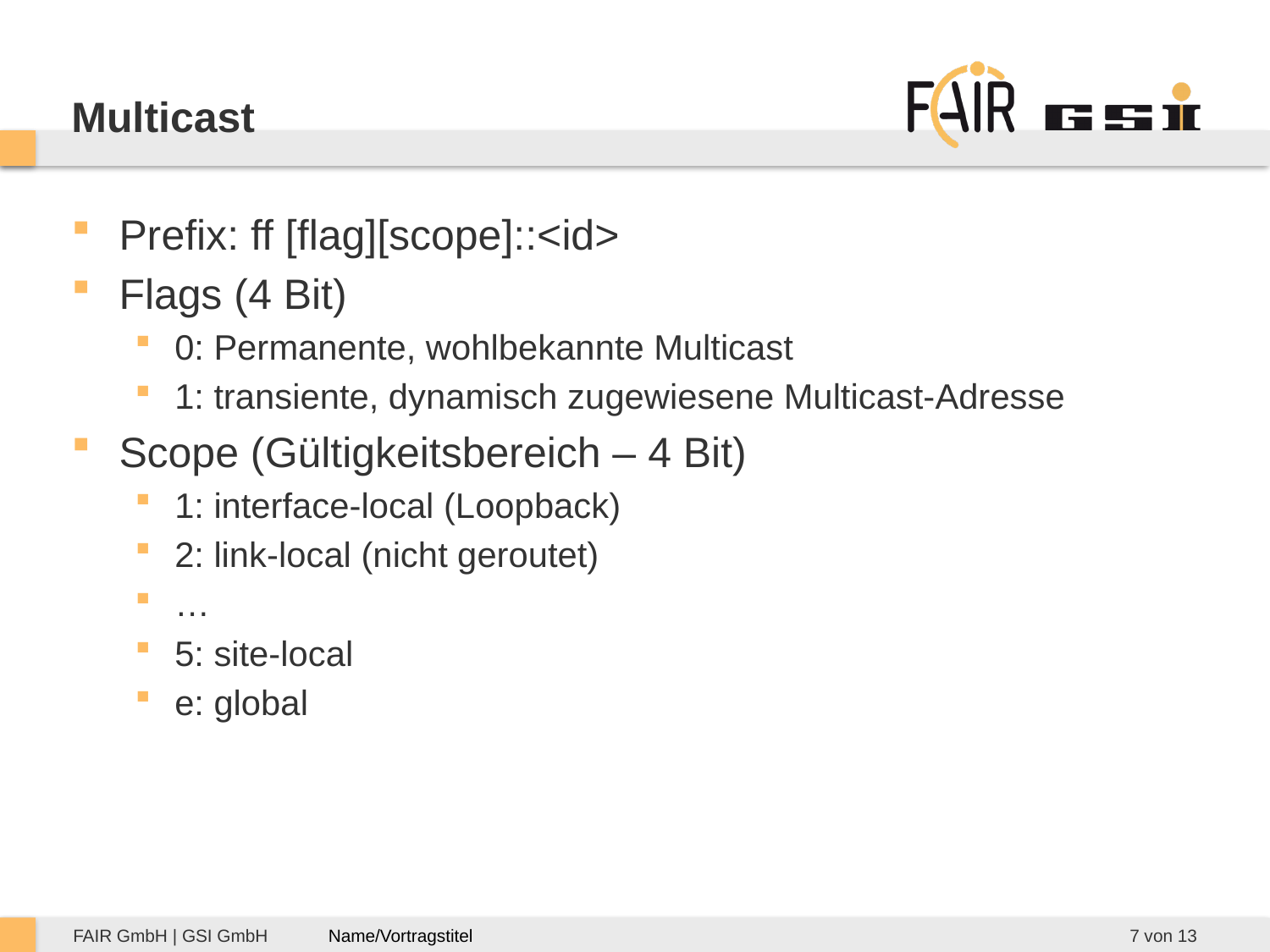

# Multicast
Prefix: ff [flag][scope]::<id>
Flags (4 Bit)
0: Permanente, wohlbekannte Multicast
1: transiente, dynamisch zugewiesene Multicast-Adresse
Scope (Gültigkeitsbereich – 4 Bit)
1: interface-local (Loopback)
2: link-local (nicht geroutet)
…
5: site-local
e: global
7 von 13
Name/Vortragstitel